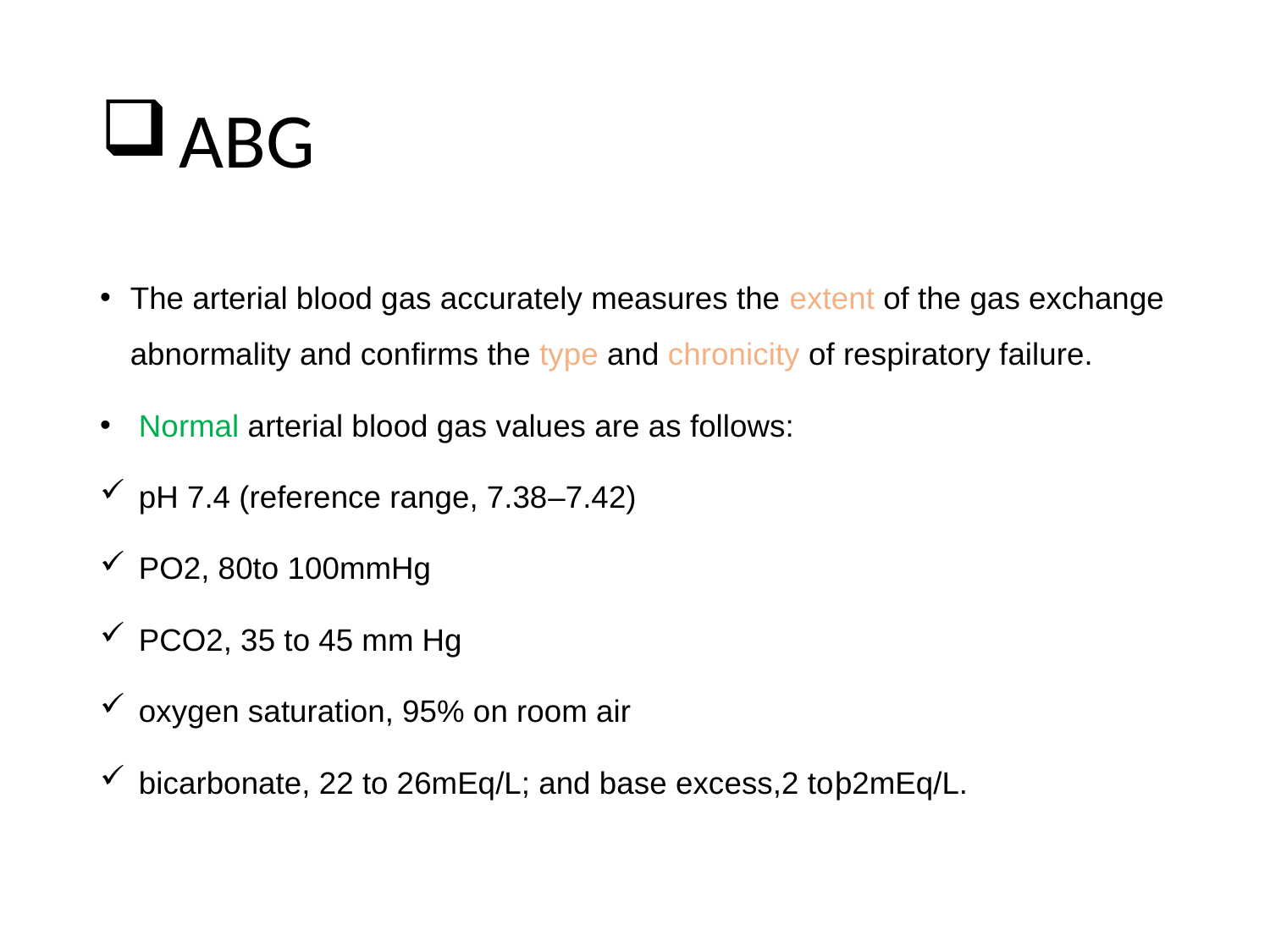

# ABG
The arterial blood gas accurately measures the extent of the gas exchange abnormality and confirms the type and chronicity of respiratory failure.
 Normal arterial blood gas values are as follows:
 pH 7.4 (reference range, 7.38–7.42)
 PO2, 80to 100mmHg
 PCO2, 35 to 45 mm Hg
 oxygen saturation, 95% on room air
 bicarbonate, 22 to 26mEq/L; and base excess,2 toþ2mEq/L.